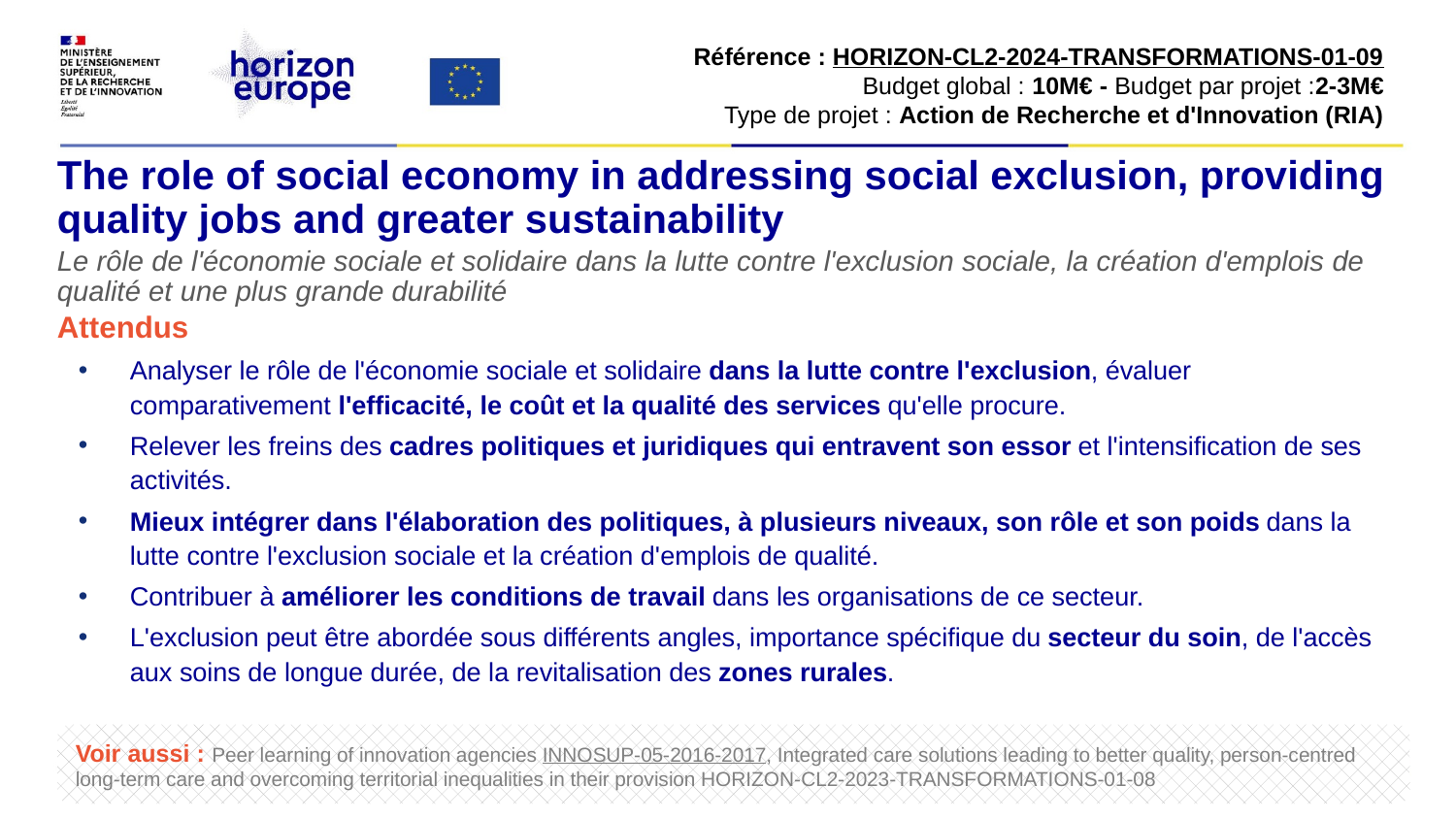

Référence : HORIZON-CL2-2024-TRANSFORMATIONS-01-09​
Budget global : 10M€ - Budget par projet :2-3M€​
Type de projet : Action de Recherche et d'Innovation (RIA)​
# The role of social economy in addressing social exclusion, providing quality jobs and greater sustainability
Le rôle de l'économie sociale et solidaire dans la lutte contre l'exclusion sociale, la création d'emplois de qualité et une plus grande durabilité
Attendus
Analyser le rôle de l'économie sociale et solidaire dans la lutte contre l'exclusion, évaluer comparativement l'efficacité, le coût et la qualité des services qu'elle procure.
Relever les freins des cadres politiques et juridiques qui entravent son essor et l'intensification de ses activités.
Mieux intégrer dans l'élaboration des politiques, à plusieurs niveaux, son rôle et son poids dans la lutte contre l'exclusion sociale et la création d'emplois de qualité.
Contribuer à améliorer les conditions de travail dans les organisations de ce secteur.
L'exclusion peut être abordée sous différents angles, importance spécifique du secteur du soin, de l'accès aux soins de longue durée, de la revitalisation des zones rurales.
Voir aussi : Peer learning of innovation agencies INNOSUP-05-2016-2017, Integrated care solutions leading to better quality, person-centred long-term care and overcoming territorial inequalities in their provision HORIZON-CL2-2023-TRANSFORMATIONS-01-08